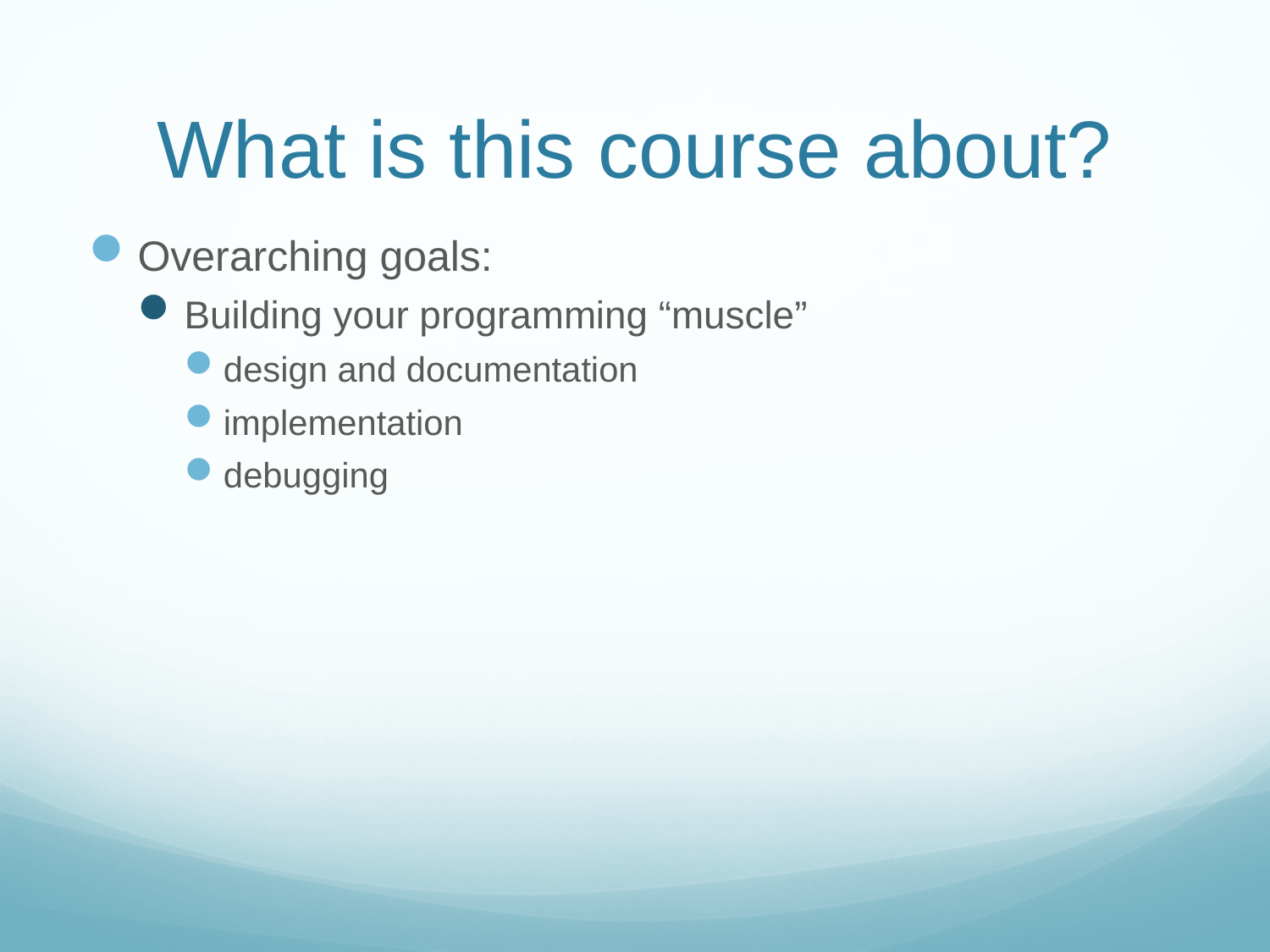

# What is this course about?
Overarching goals:
Building your programming “muscle”
design and documentation
implementation
debugging